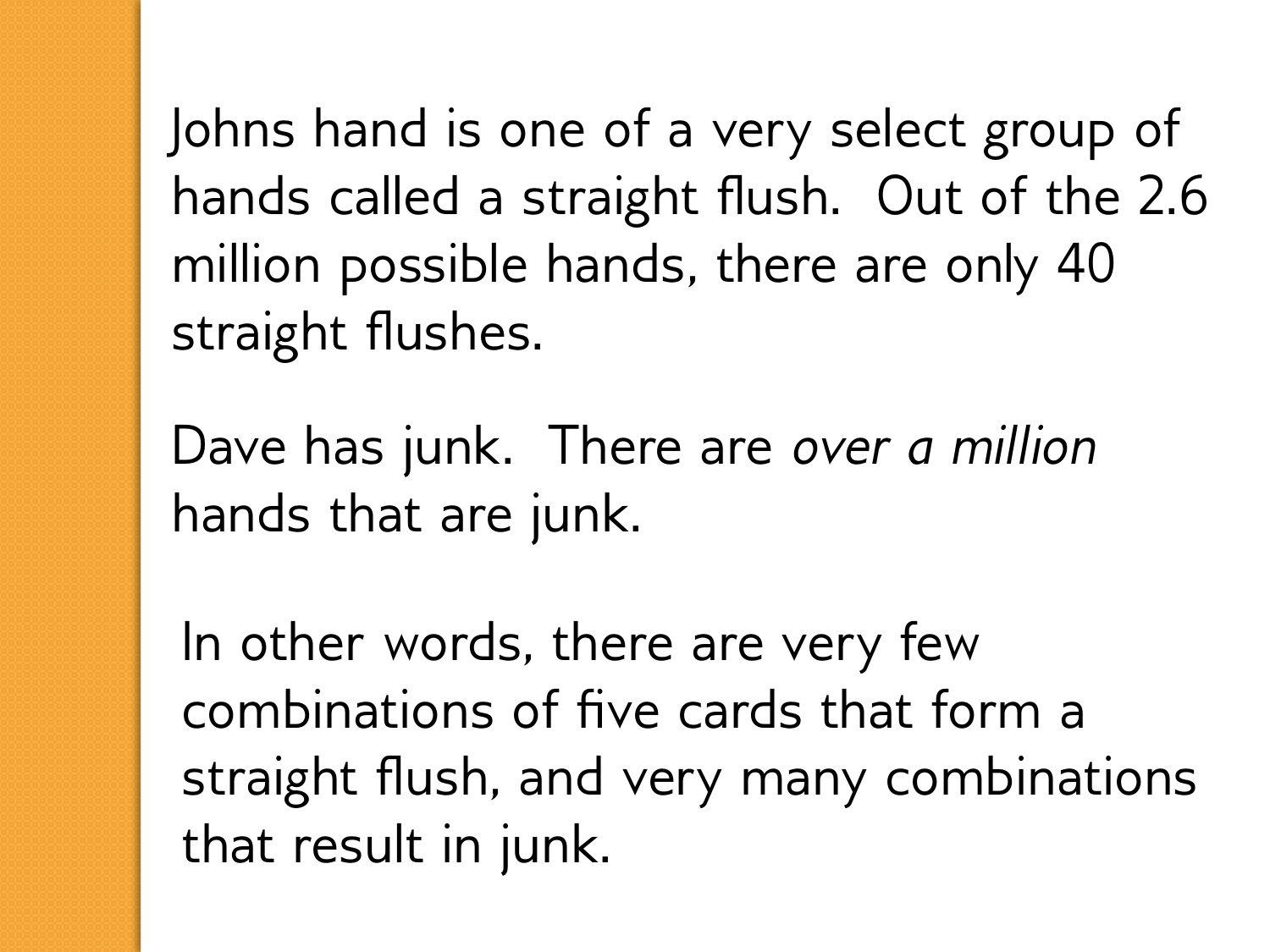

Johns hand is one of a very select group of hands called a straight flush.  Out of the 2.6 million possible hands, there are only 40 straight flushes.
Dave has junk.  There are over a million hands that are junk.

In other words, there are very few combinations of five cards that form a straight flush, and very many combinations that result in junk.